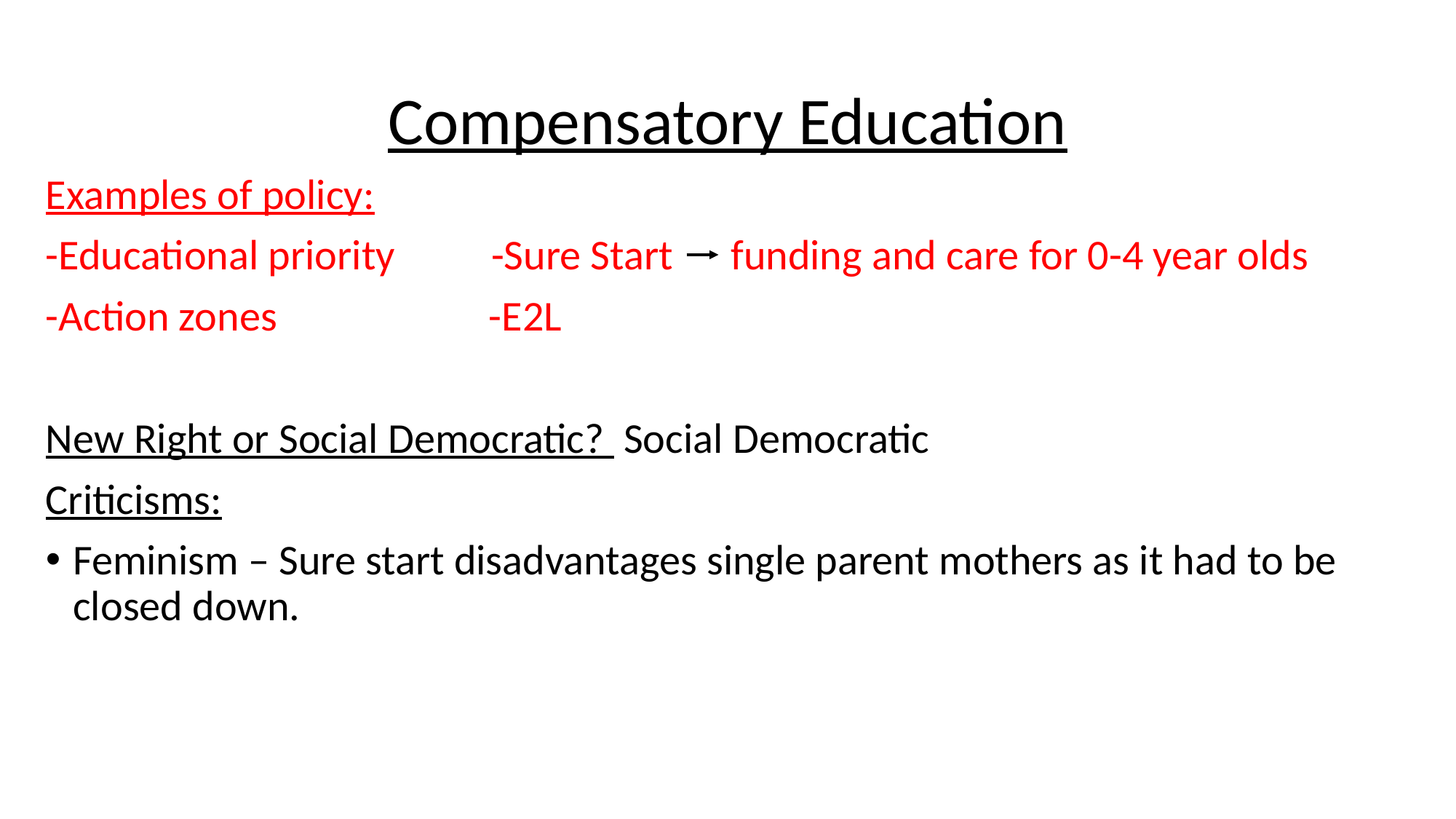

# Compensatory Education
Examples of policy:
-Educational priority          -Sure Start      funding and care for 0-4 year olds
-Action zones                      -E2L

New Right or Social Democratic?  Social Democratic
Criticisms:
Feminism – Sure start disadvantages single parent mothers as it had to be closed down.